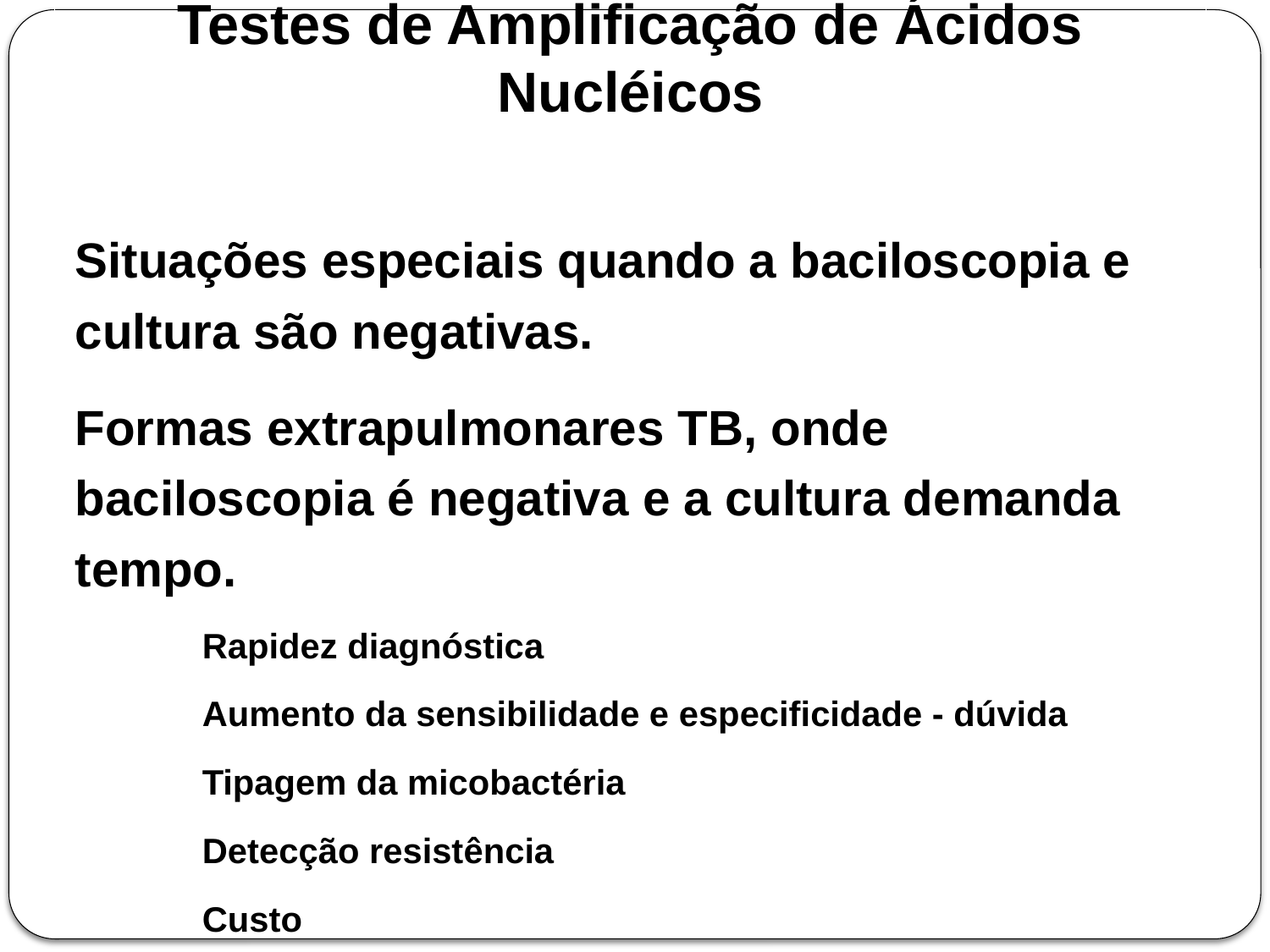

# Testes de Amplificação de Ácidos Nucléicos
Situações especiais quando a baciloscopia e cultura são negativas.
Formas extrapulmonares TB, onde baciloscopia é negativa e a cultura demanda tempo.
Rapidez diagnóstica
Aumento da sensibilidade e especificidade - dúvida
Tipagem da micobactéria
Detecção resistência
Custo